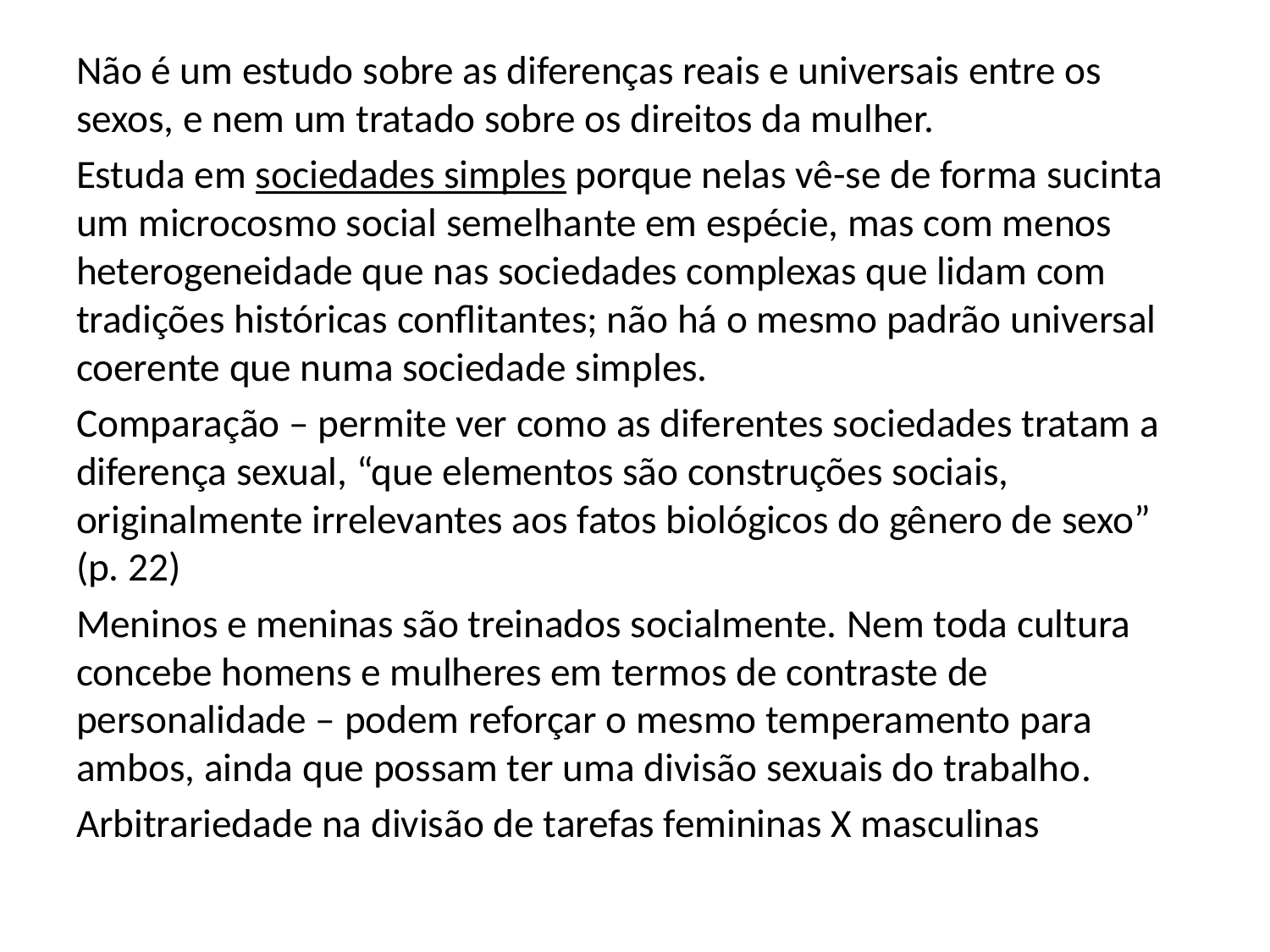

Não é um estudo sobre as diferenças reais e universais entre os sexos, e nem um tratado sobre os direitos da mulher.
Estuda em sociedades simples porque nelas vê-se de forma sucinta um microcosmo social semelhante em espécie, mas com menos heterogeneidade que nas sociedades complexas que lidam com tradições históricas conflitantes; não há o mesmo padrão universal coerente que numa sociedade simples.
Comparação – permite ver como as diferentes sociedades tratam a diferença sexual, “que elementos são construções sociais, originalmente irrelevantes aos fatos biológicos do gênero de sexo” (p. 22)
Meninos e meninas são treinados socialmente. Nem toda cultura concebe homens e mulheres em termos de contraste de personalidade – podem reforçar o mesmo temperamento para ambos, ainda que possam ter uma divisão sexuais do trabalho.
Arbitrariedade na divisão de tarefas femininas X masculinas

#